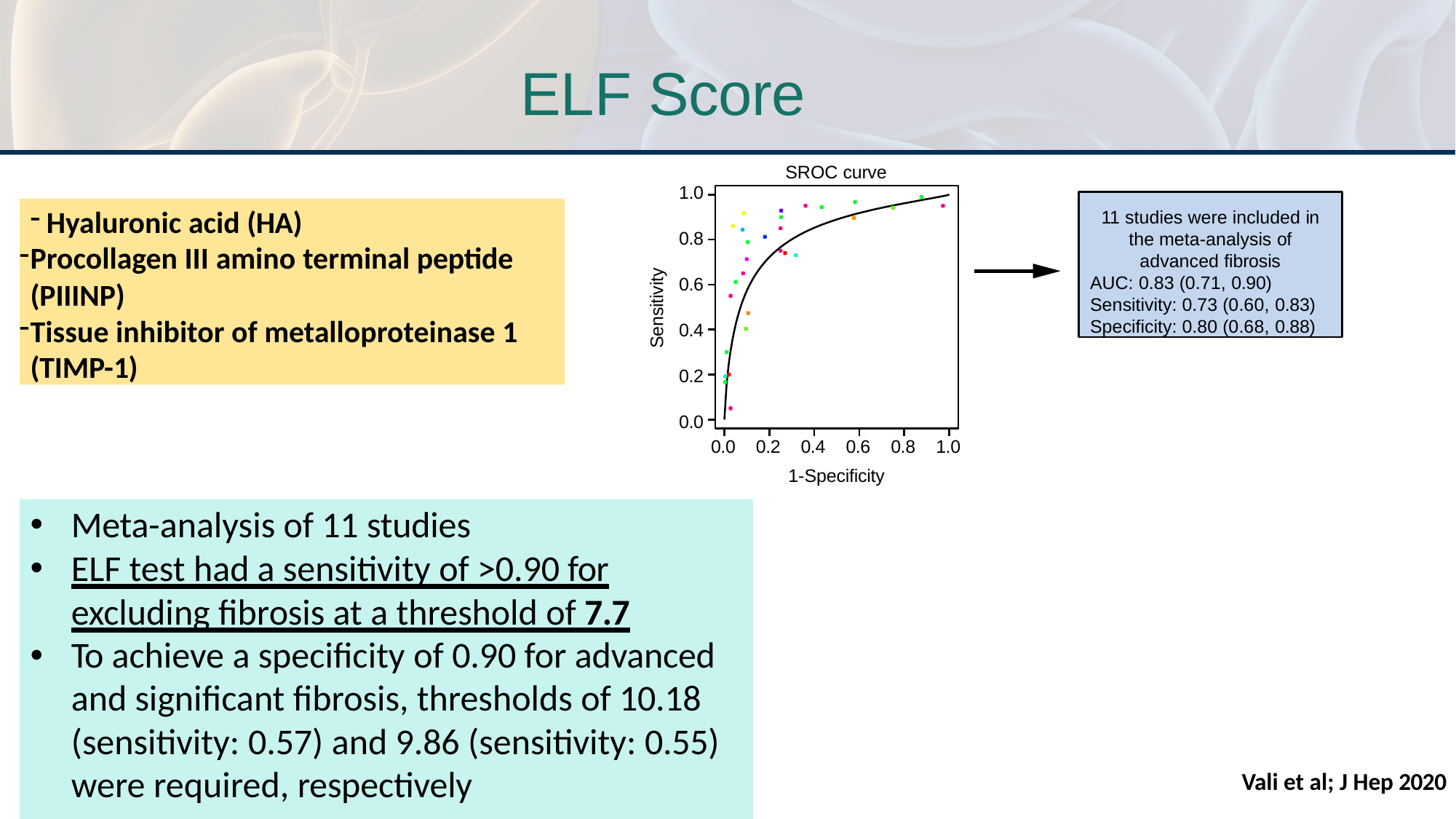

# ELF Score
SROC curve
1.0

0.8

0.6

0.4

0.2

0.0

11 studies were included in the meta-analysis of advanced fibrosis
AUC: 0.83 (0.71, 0.90)
Sensitivity: 0.73 (0.60, 0.83)
Specificity: 0.80 (0.68, 0.88)

Hyaluronic acid (HA)
Procollagen III amino terminal peptide (PIIINP)
Tissue inhibitor of metalloproteinase 1 (TIMP-1)

Sensitivity
0.0	0.2	0.4	0.6	0.8	1.0
1-Specificity

Meta-analysis of 11 studies
ELF test had a sensitivity of >0.90 for excluding fibrosis at a threshold of 7.7
To achieve a specificity of 0.90 for advanced and significant fibrosis, thresholds of 10.18 (sensitivity: 0.57) and 9.86 (sensitivity: 0.55) were required, respectively
Vali et al; J Hep 2020